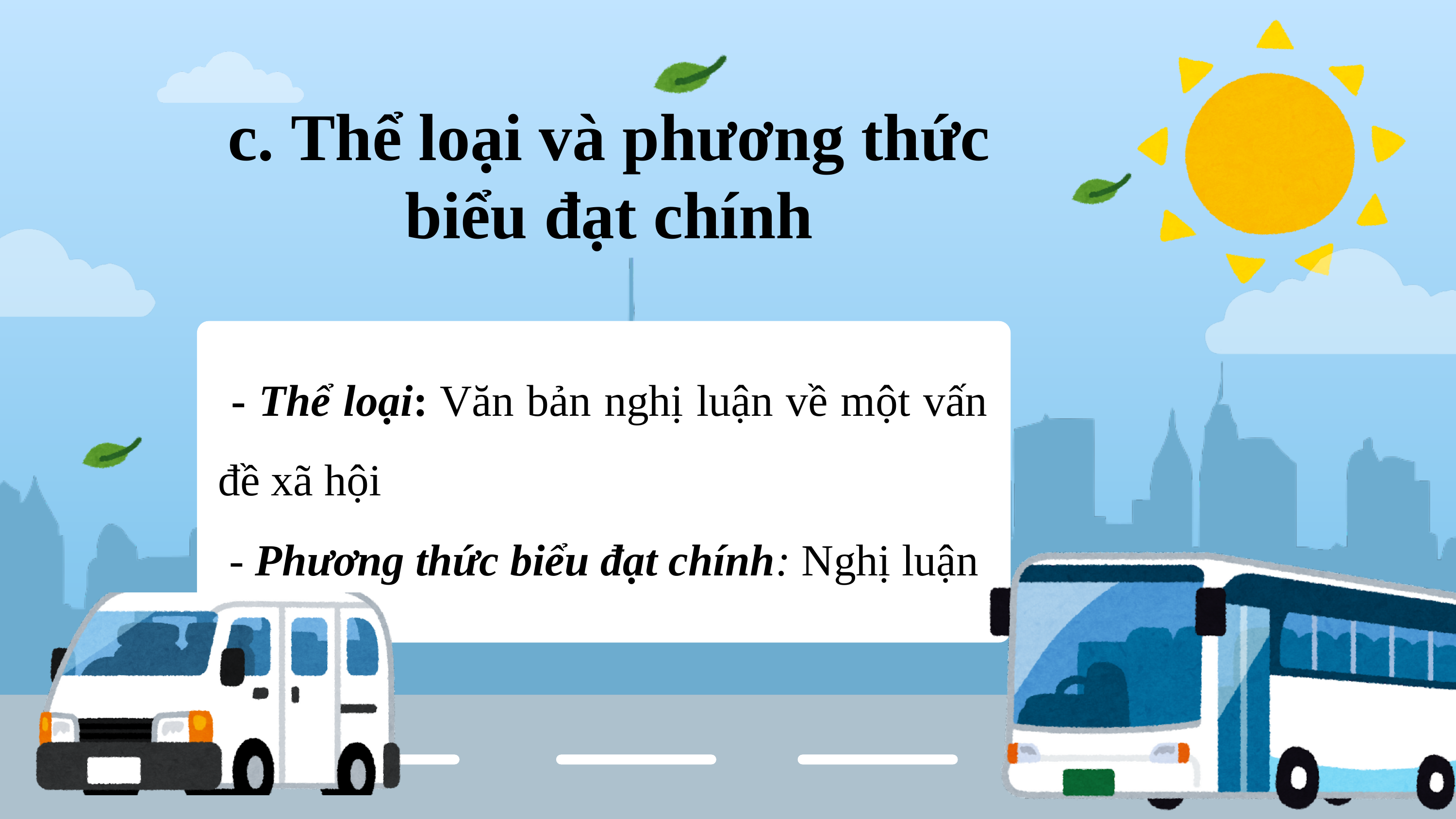

c. Thể loại và phương thức biểu đạt chính

 - Thể loại: Văn bản nghị luận về một vấn đề xã hội
 - Phương thức biểu đạt chính: Nghị luận